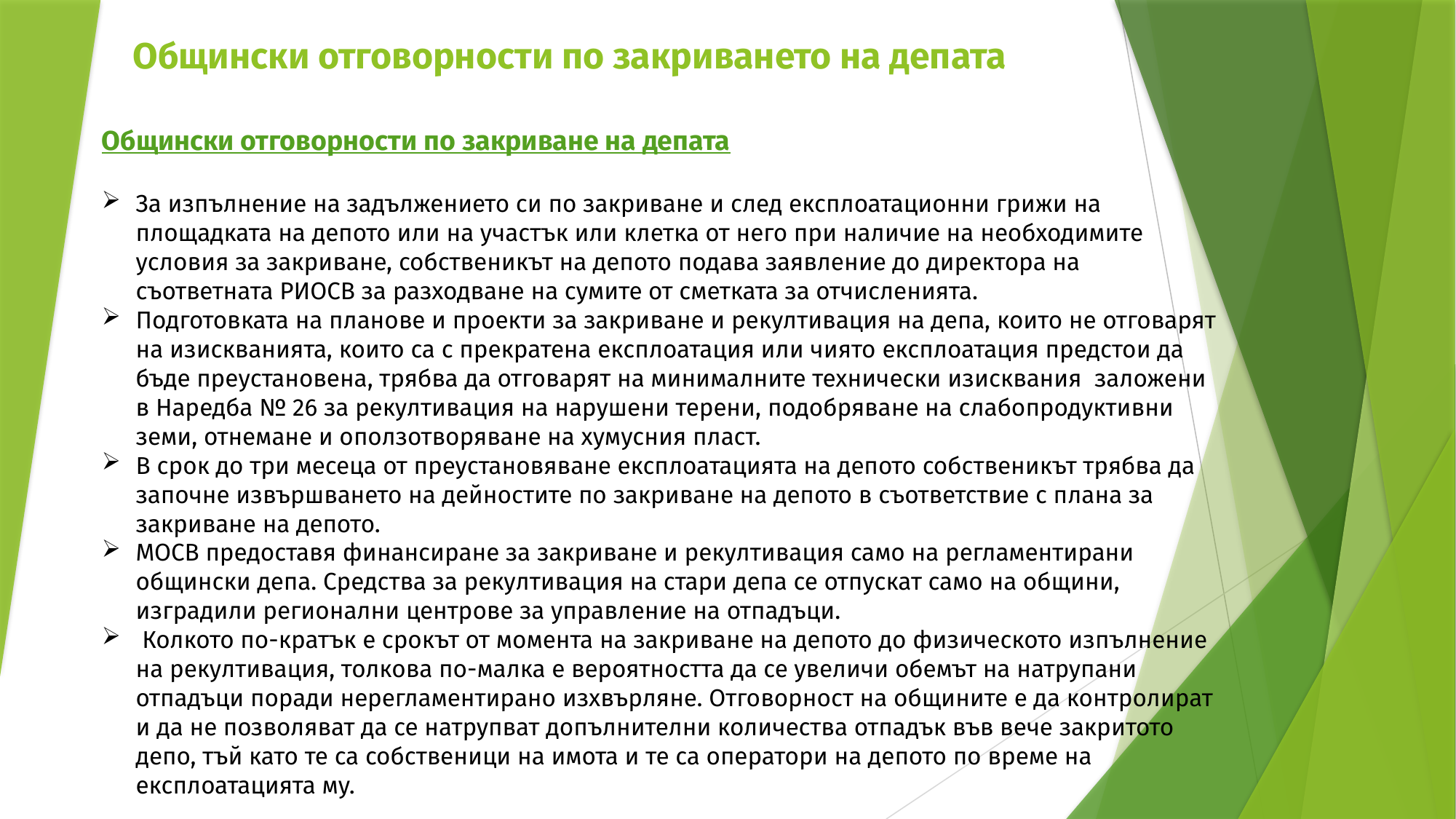

Общински отговорности по закриването на депата
Общински отговорности по закриване на депата

За изпълнение на задължението си по закриване и след експлоатационни грижи на площадката на депото или на участък или клетка от него при наличие на необходимите условия за закриване, собственикът на депото подава заявление до директора на съответната РИОСВ за разходване на сумите от сметката за отчисленията.
Подготовката на планове и проекти за закриване и рекултивация на депа, които не отговарят на изискванията, които са с прекратена експлоатация или чиято експлоатация предстои да бъде преустановена, трябва да отговарят на минималните технически изисквания  заложени в Наредба № 26 за рекултивация на нарушени терени, подобряване на слабопродуктивни земи, отнемане и оползотворяване на хумусния пласт.
В срок до три месеца от преустановяване експлоатацията на депото собственикът трябва да започне извършването на дейностите по закриване на депото в съответствие с плана за закриване на депото.
МОСВ предоставя финансиране за закриване и рекултивация само на регламентирани общински депа. Средства за рекултивация на стари депа се отпускат само на общини, изградили регионални центрове за управление на отпадъци.
 Колкото по-кратък е срокът от момента на закриване на депото до физическото изпълнение на рекултивация, толкова по-малка е вероятността да се увеличи обемът на натрупани отпадъци поради нерегламентирано изхвърляне. Отговорност на общините е да контролират и да не позволяват да се натрупват допълнителни количества отпадък във вече закритото депо, тъй като те са собственици на имота и те са оператори на депото по време на експлоатацията му.